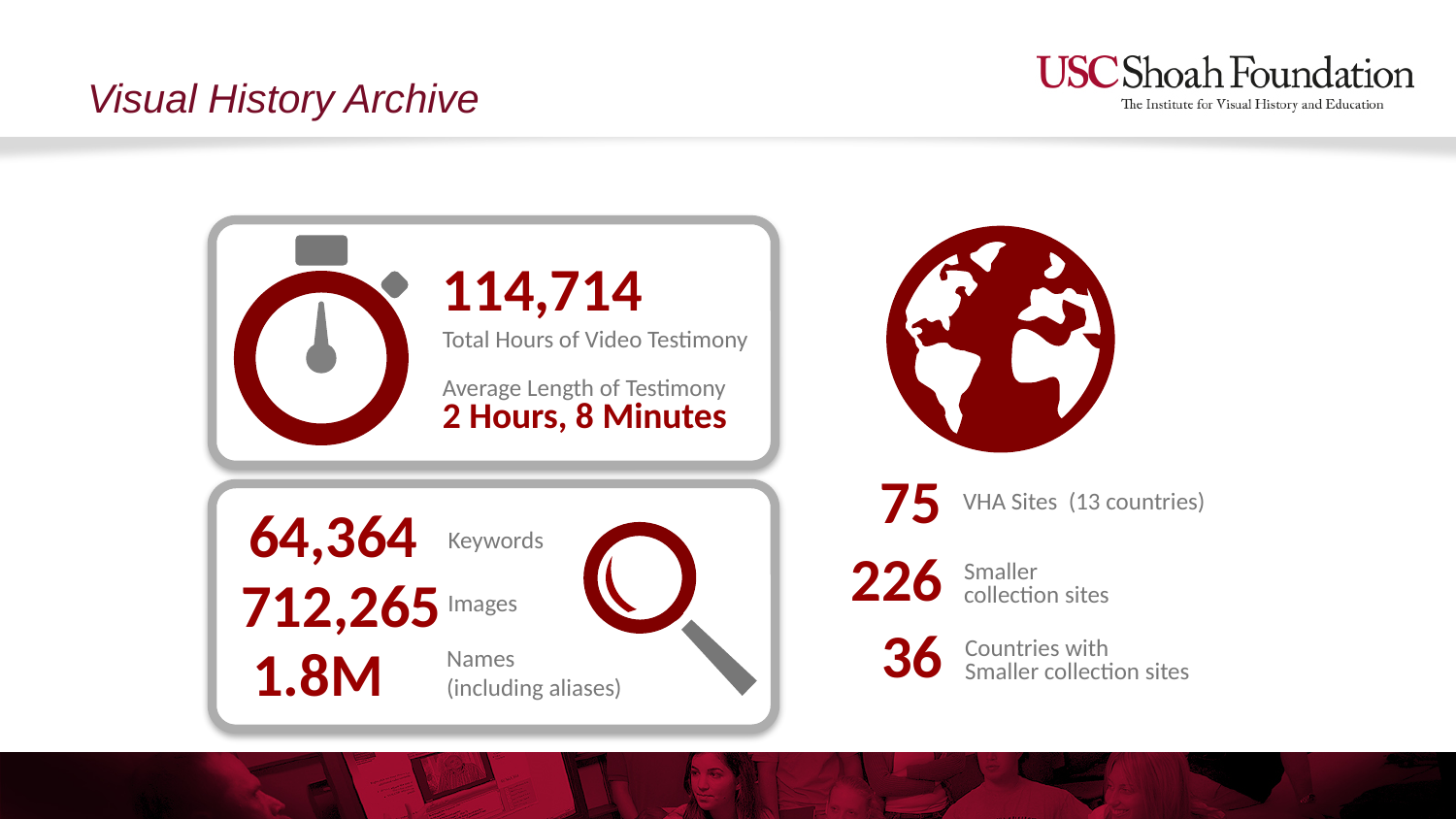

# Visual History Archive

75
VHA Sites  (13 countries)
226
Smaller
collection sites
36
Countries with
Smaller collection sites

114,714
Total Hours of Video Testimony

Average Length of Testimony
2 Hours, 8 Minutes

64,364
Keywords
712,265
Images
1.8M
Names
(including aliases)